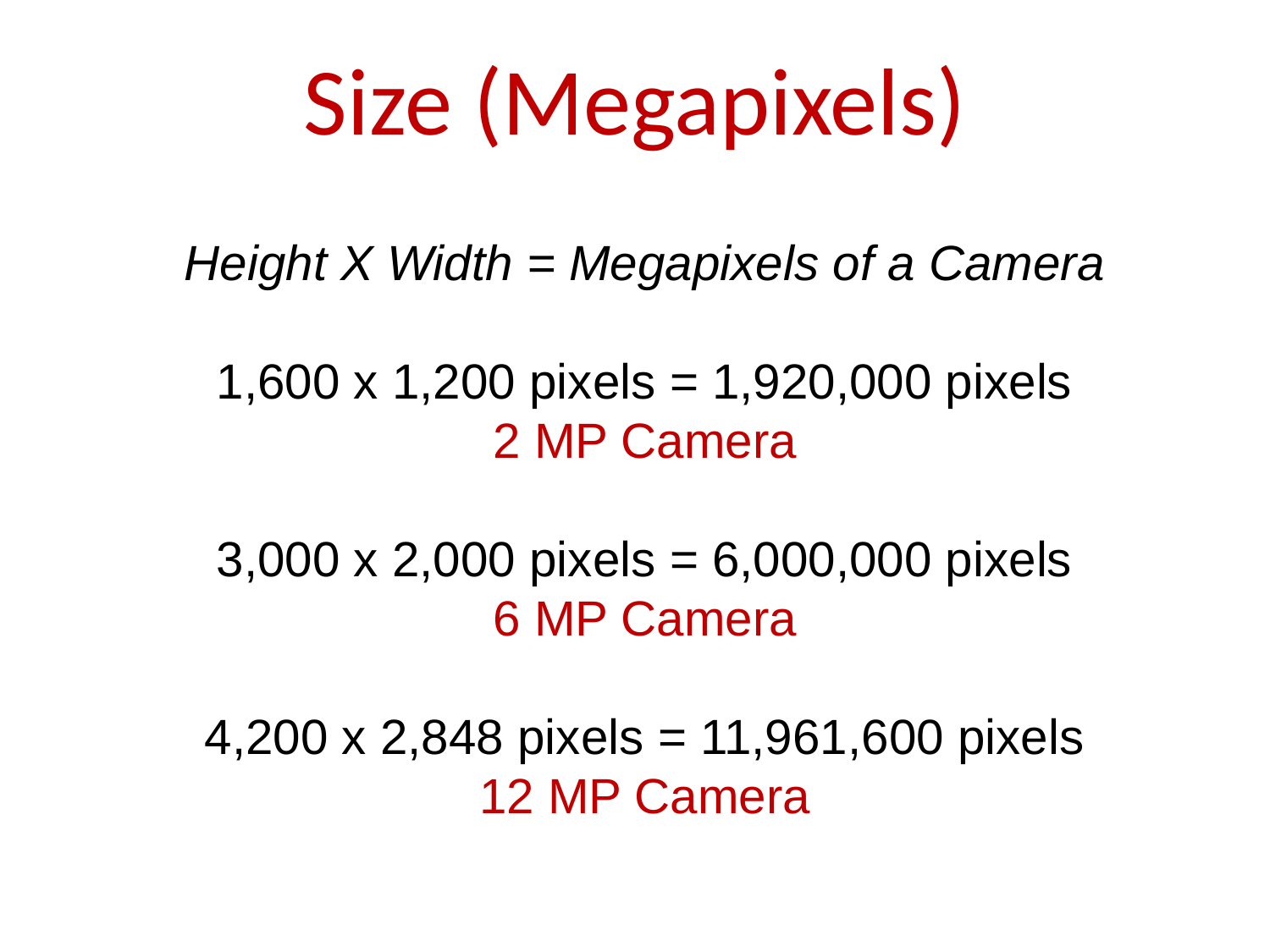

# Size (Megapixels)
Height X Width = Megapixels of a Camera

1,600 x 1,200 pixels = 1,920,000 pixels
2 MP Camera

 3,000 x 2,000 pixels = 6,000,000 pixels
6 MP Camera

 4,200 x 2,848 pixels = 11,961,600 pixels
12 MP Camera